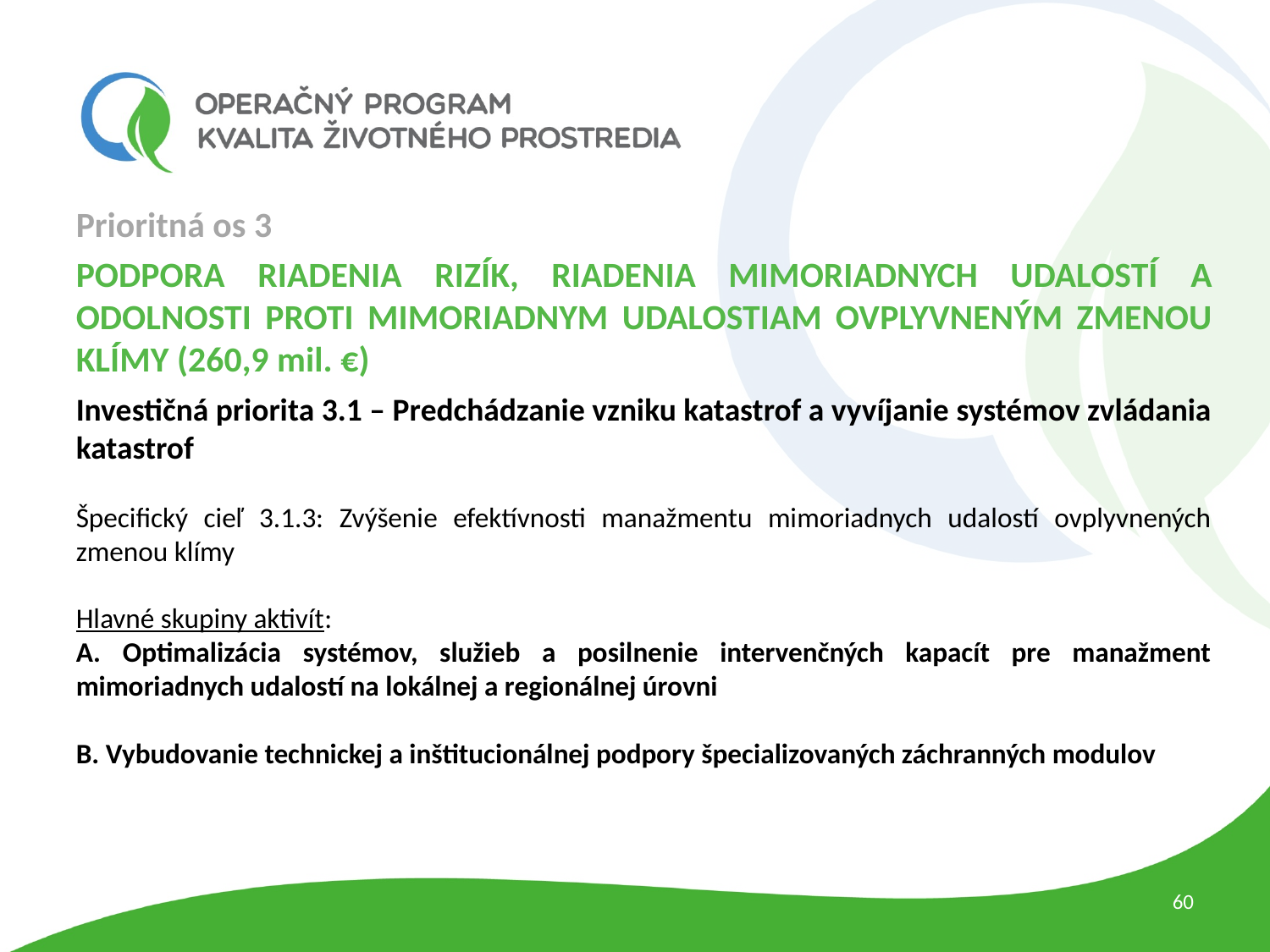

Prioritná os 3
PODPORA RIADENIA RIZÍK, RIADENIA MIMORIADNYCH UDALOSTÍ A ODOLNOSTI PROTI MIMORIADNYM UDALOSTIAM OVPLYVNENÝM ZMENOU KLÍMY (260,9 mil. €)

Investičná priorita 3.1 – Predchádzanie vzniku katastrof a vyvíjanie systémov zvládania katastrof

Špecifický cieľ 3.1.3: Zvýšenie efektívnosti manažmentu mimoriadnych udalostí ovplyvnených zmenou klímy

Hlavné skupiny aktivít:
A. Optimalizácia systémov, služieb a posilnenie intervenčných kapacít pre manažment mimoriadnych udalostí na lokálnej a regionálnej úrovni

B. Vybudovanie technickej a inštitucionálnej podpory špecializovaných záchranných modulov
60